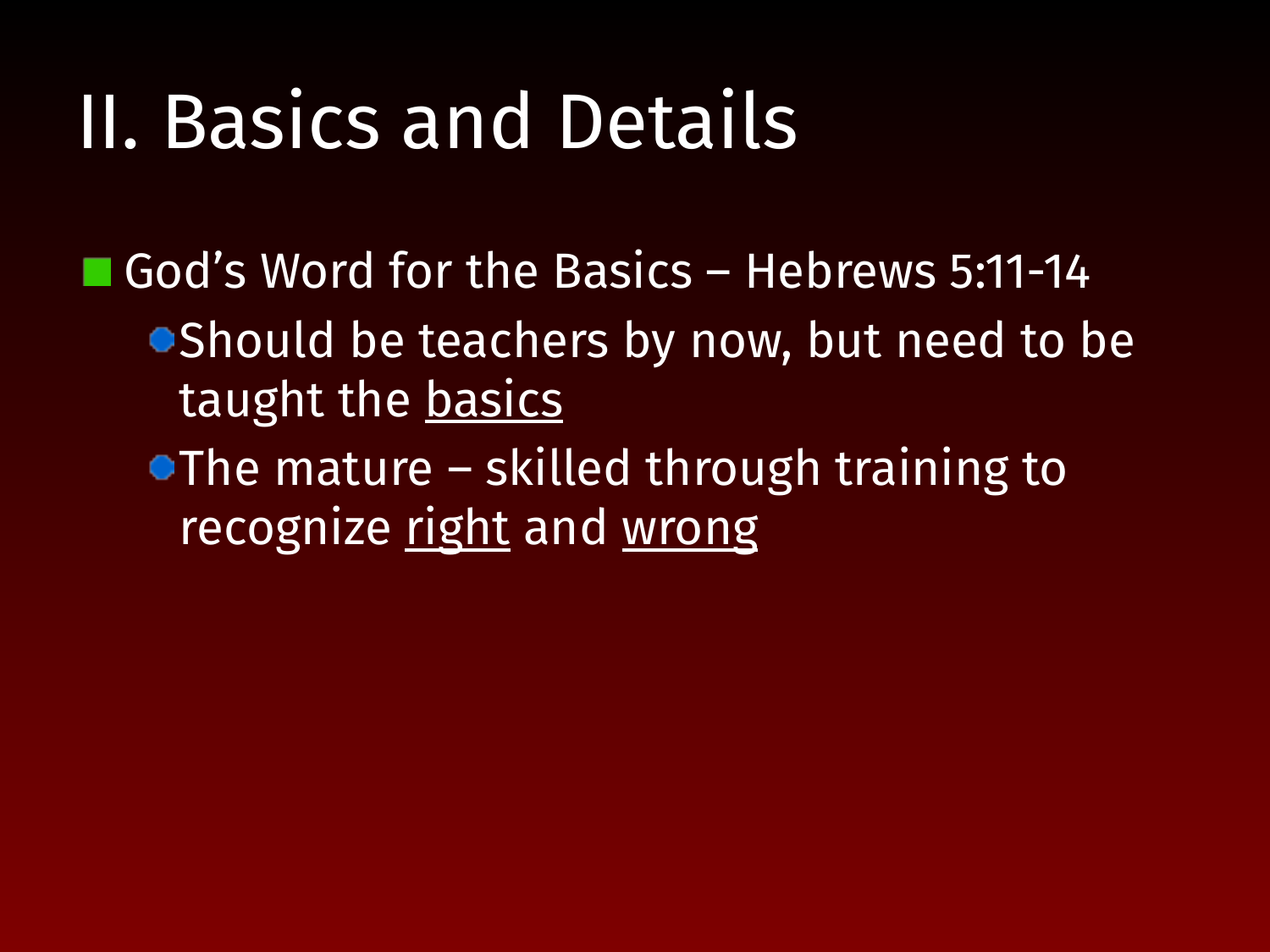

# II. Basics and Details
God’s Word for the Basics – Hebrews 5:11-14
Should be teachers by now, but need to be taught the basics
The mature – skilled through training to recognize right and wrong